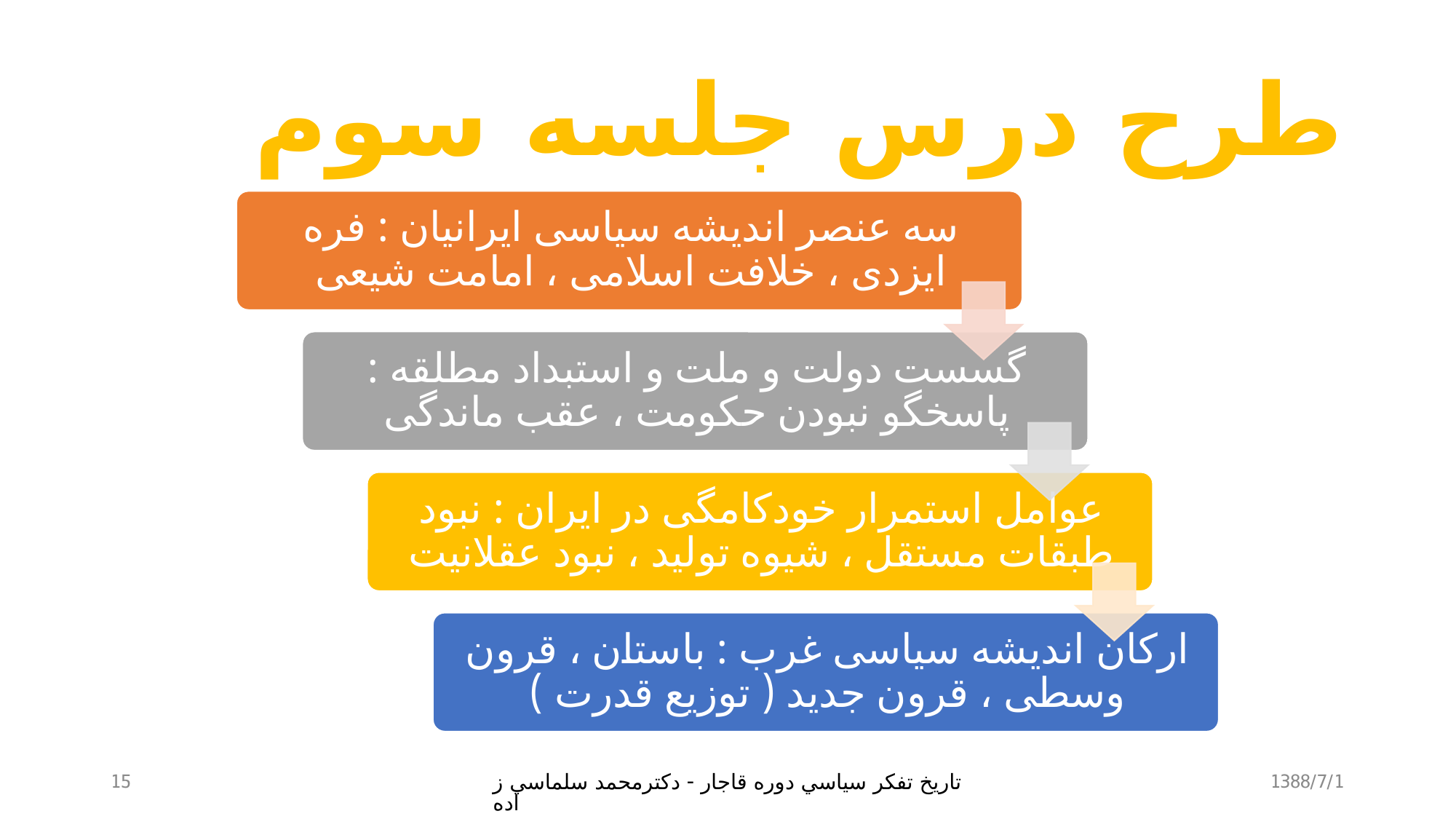

# طرح درس جلسه سوم
سه عنصر اندیشه سیاسی ایرانیان : فره ایزدی ، خلافت اسلامی ، امامت شیعی
گسست دولت و ملت و استبداد مطلقه : پاسخگو نبودن حکومت ، عقب ماندگی
عوامل استمرار خودکامگی در ایران : نبود طبقات مستقل ، شیوه تولید ، نبود عقلانیت
ارکان اندیشه سیاسی غرب : باستان ، قرون وسطی ، قرون جدید ( توزیع قدرت )

15
تاريخ تفكر سياسي دوره قاجار - دكترمحمد سلماسي زاده
1388/7/1